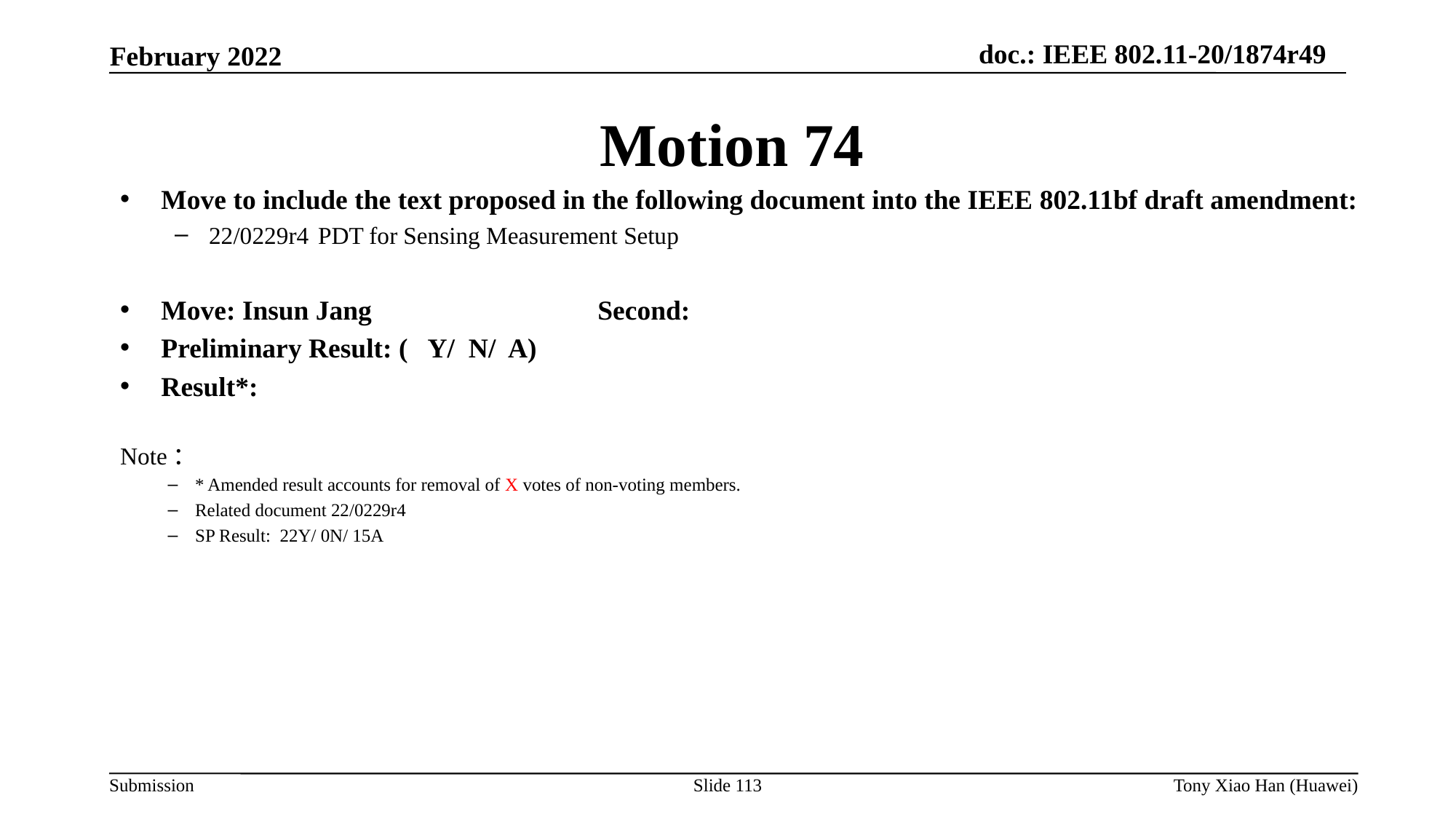

Motion 74

Move to include the text proposed in the following document into the IEEE 802.11bf draft amendment:
22/0229r4	PDT for Sensing Measurement Setup

Move: Insun Jang			Second:
Preliminary Result: (   Y/  N/  A)
Result*:

Note：
* Amended result accounts for removal of X votes of non-voting members.
Related document 22/0229r4
SP Result:  22Y/ 0N/ 15A